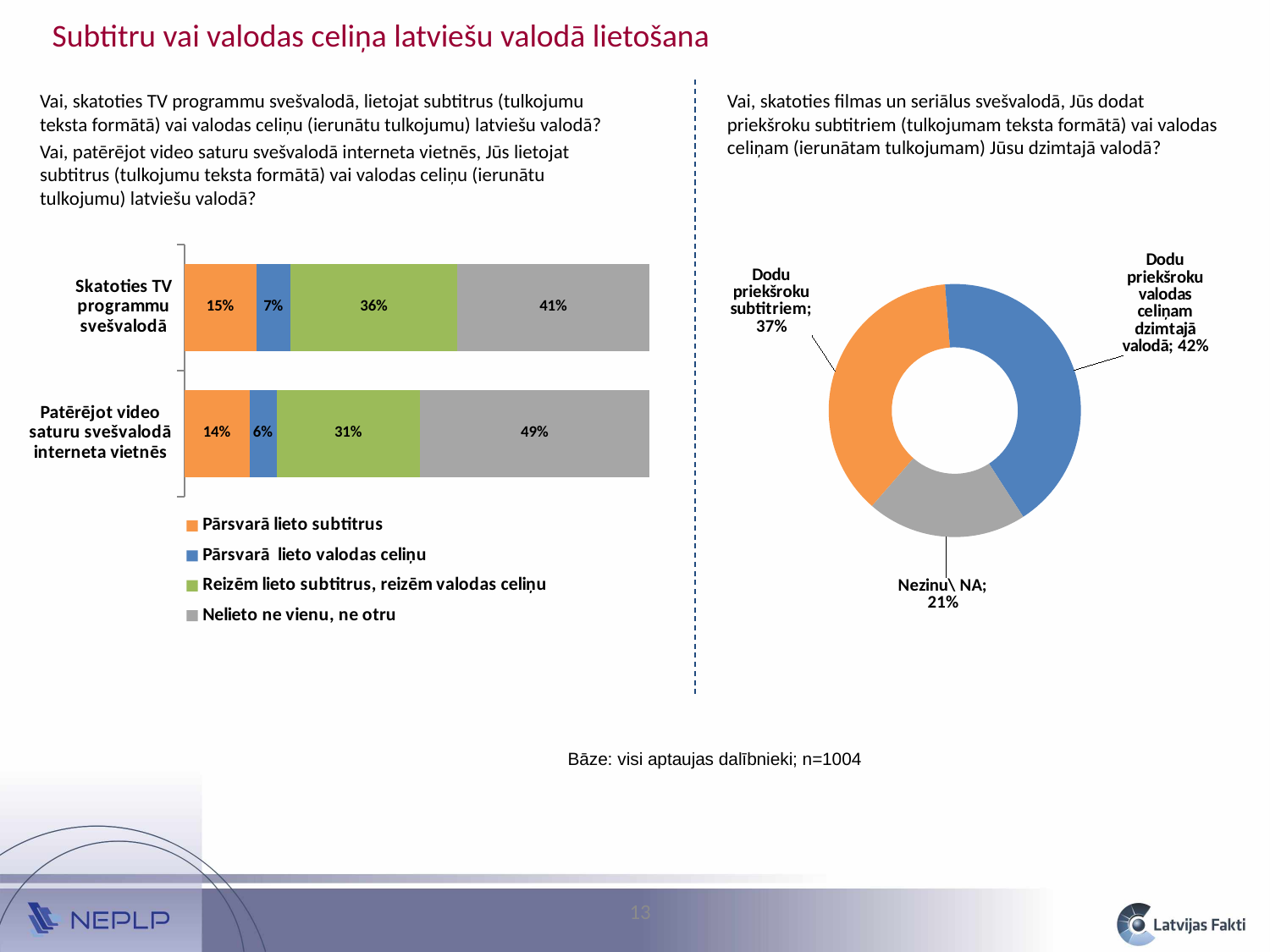

Subtitru vai valodas celiņa latviešu valodā lietošana
Vai, skatoties TV programmu svešvalodā, lietojat subtitrus (tulkojumu teksta formātā) vai valodas celiņu (ierunātu tulkojumu) latviešu valodā?
Vai, patērējot video saturu svešvalodā interneta vietnēs, Jūs lietojat subtitrus (tulkojumu teksta formātā) vai valodas celiņu (ierunātu tulkojumu) latviešu valodā?
Vai, skatoties filmas un seriālus svešvalodā, Jūs dodat priekšroku subtitriem (tulkojumam teksta formātā) vai valodas celiņam (ierunātam tulkojumam) Jūsu dzimtajā valodā?

### Chart

| Category | Sales |
|---|---|
| Dodu priekšroku subtitriem | 0.3738316388541347 |
| Dodu priekšroku valodas celiņam dzimtajā valodā | 0.42096837206061183 |
| Nezinu\ NA | 0.20519998908525275 |

### Chart

| Category | Pārsvarā lieto subtitrus  | Pārsvarā  lieto valodas celiņu | Reizēm lieto subtitrus, reizēm valodas celiņu  | Nelieto ne vienu, ne otru  |
|---|---|---|---|---|
| Patērējot video saturu svešvalodā interneta vietnēs | 0.13931668514666457 | 0.059232646518870544 | 0.3074708488458196 | 0.4939798194886444 |
| Skatoties TV programmu svešvalodā | 0.1547063216692036 | 0.07346375390012864 | 0.3583121016317177 | 0.4135178227989494 |
Bāze: visi aptaujas dalībnieki; n=1004
13